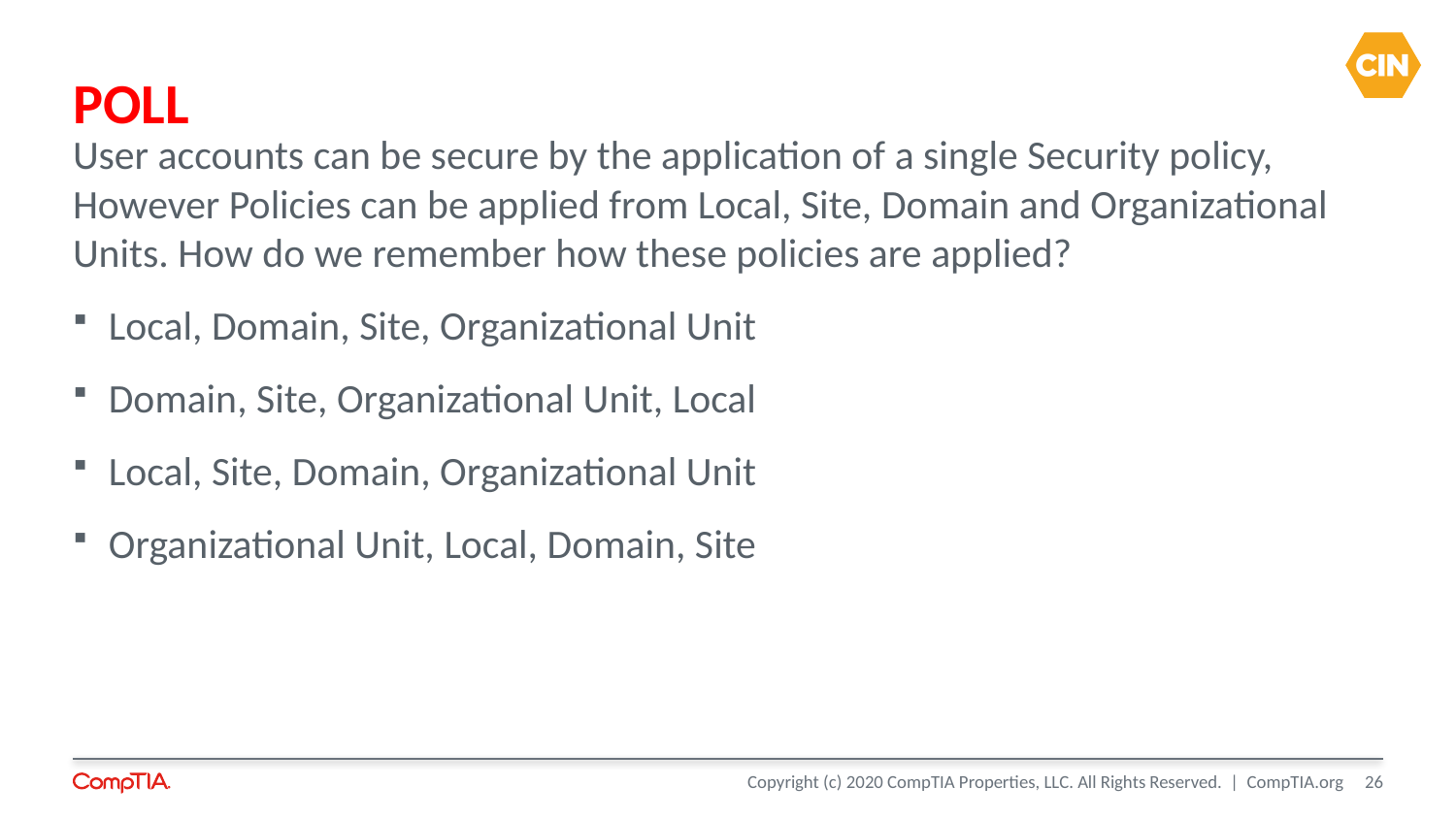

# POLL
User accounts can be secure by the application of a single Security policy, However Policies can be applied from Local, Site, Domain and Organizational Units. How do we remember how these policies are applied?
Local, Domain, Site, Organizational Unit
Domain, Site, Organizational Unit, Local
Local, Site, Domain, Organizational Unit
Organizational Unit, Local, Domain, Site

26